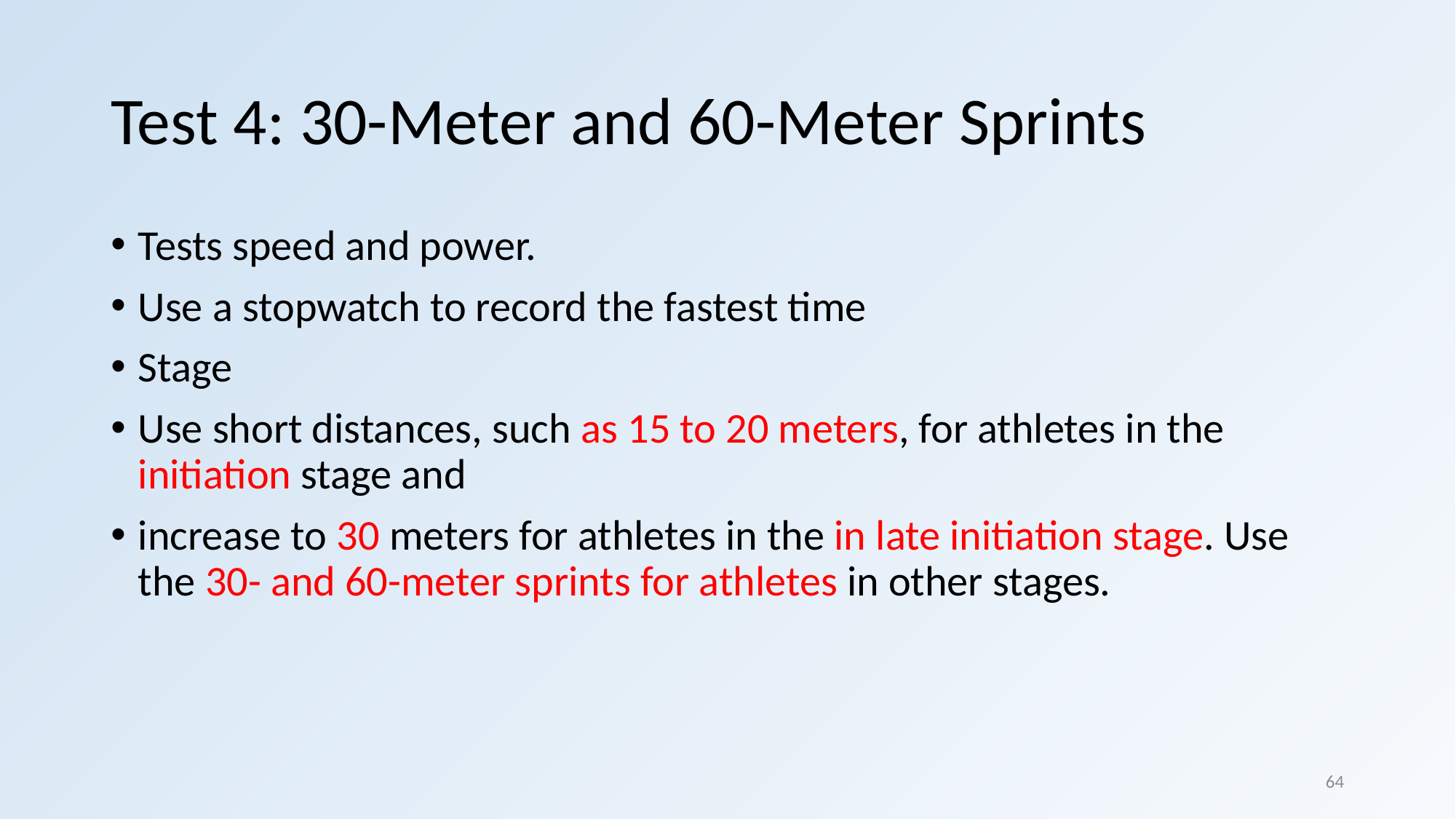

# Test 4: 30-Meter and 60-Meter Sprints
Tests speed and power.
Use a stopwatch to record the fastest time
Stage
Use short distances, such as 15 to 20 meters, for athletes in the initiation stage and
increase to 30 meters for athletes in the in late initiation stage. Use the 30- and 60-meter sprints for athletes in other stages.
64